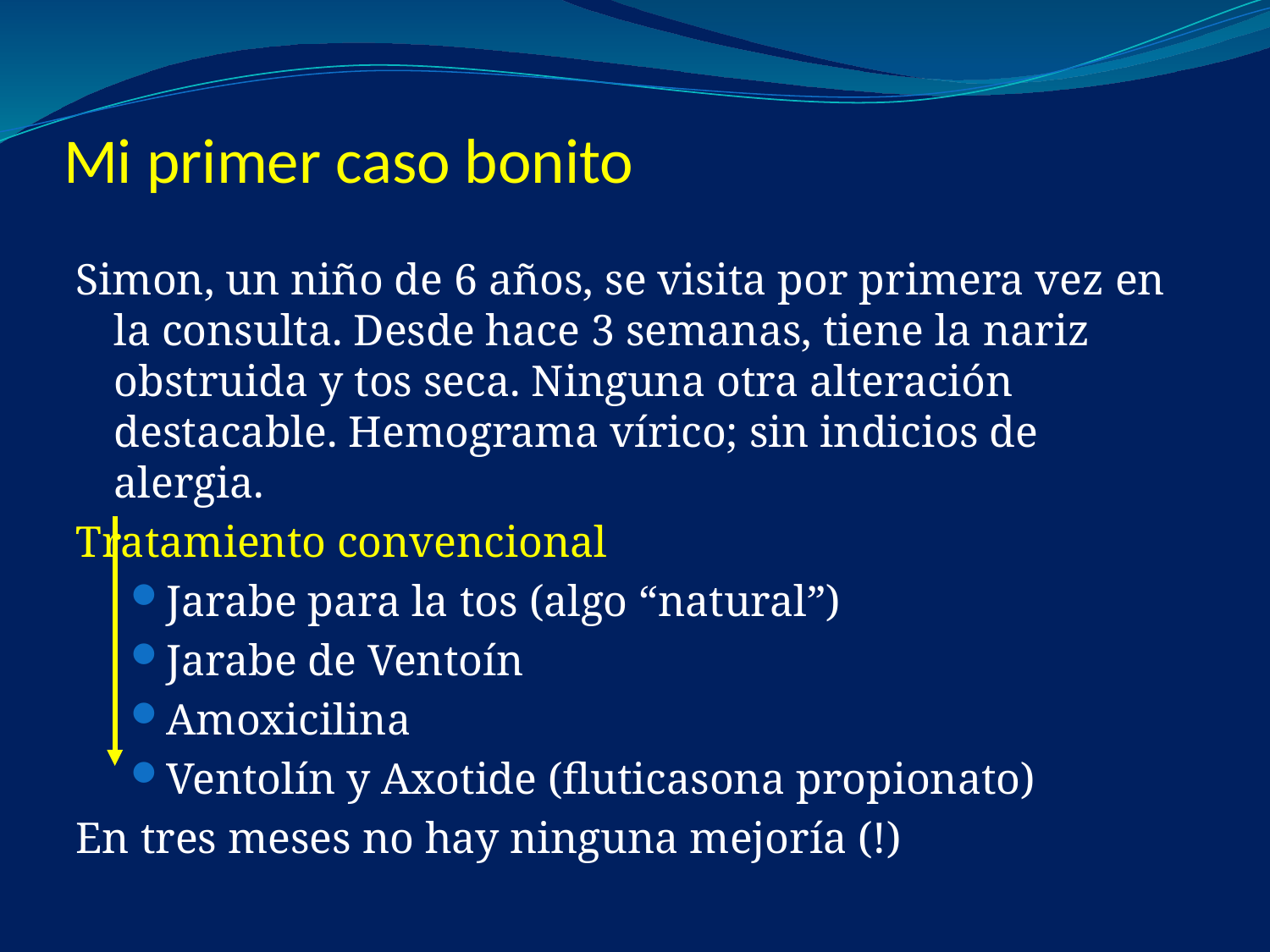

# Mi primer caso bonito
Simon, un niño de 6 años, se visita por primera vez en la consulta. Desde hace 3 semanas, tiene la nariz obstruida y tos seca. Ninguna otra alteración destacable. Hemograma vírico; sin indicios de alergia.
Tratamiento convencional
Jarabe para la tos (algo “natural”)
Jarabe de Ventoín
Amoxicilina
Ventolín y Axotide (fluticasona propionato)
En tres meses no hay ninguna mejoría (!)